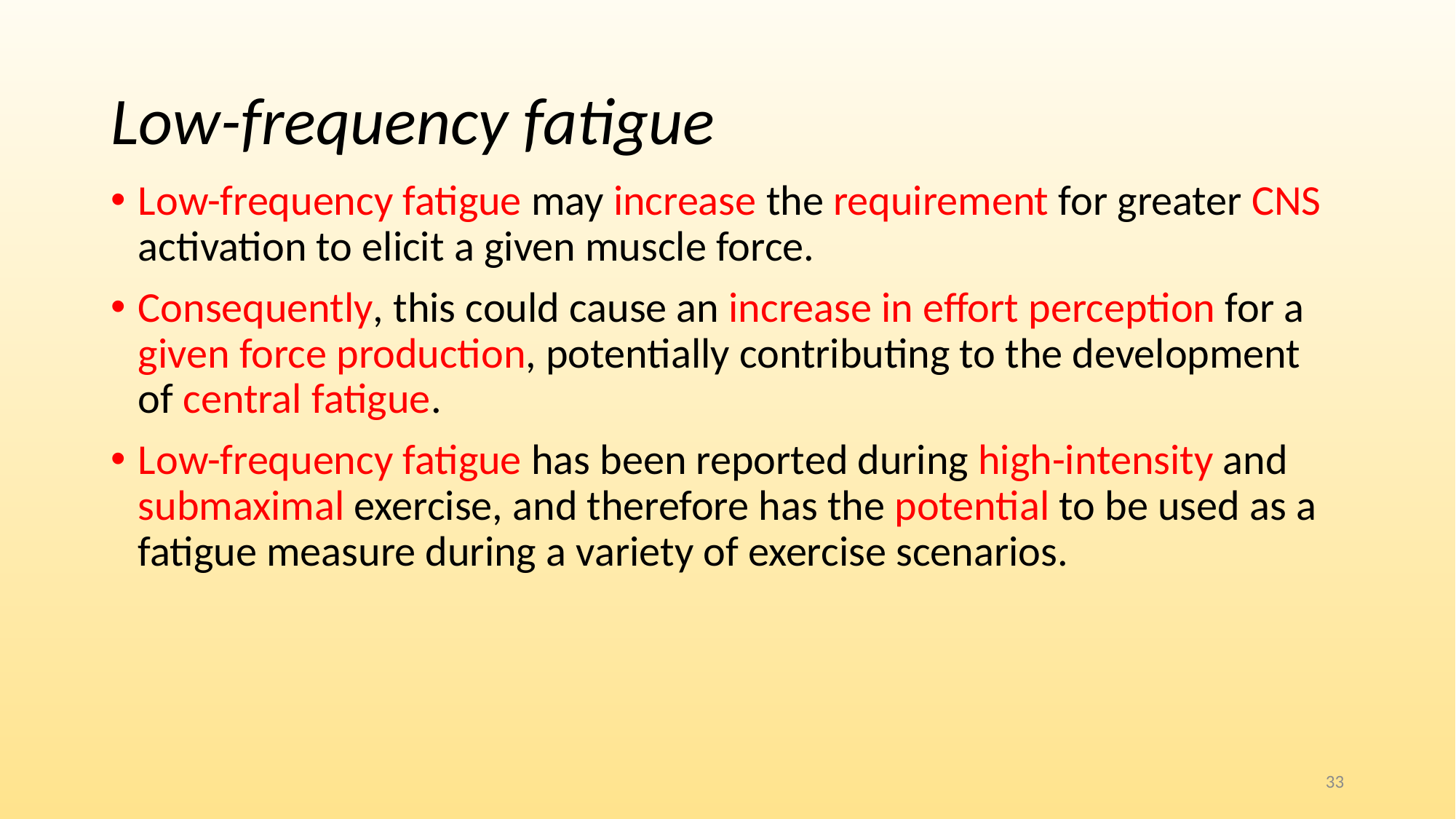

# Low-frequency fatigue
Low-frequency fatigue may increase the requirement for greater CNS activation to elicit a given muscle force.
Consequently, this could cause an increase in effort perception for a given force production, potentially contributing to the development of central fatigue.
Low-frequency fatigue has been reported during high-intensity and submaximal exercise, and therefore has the potential to be used as a fatigue measure during a variety of exercise scenarios.
33